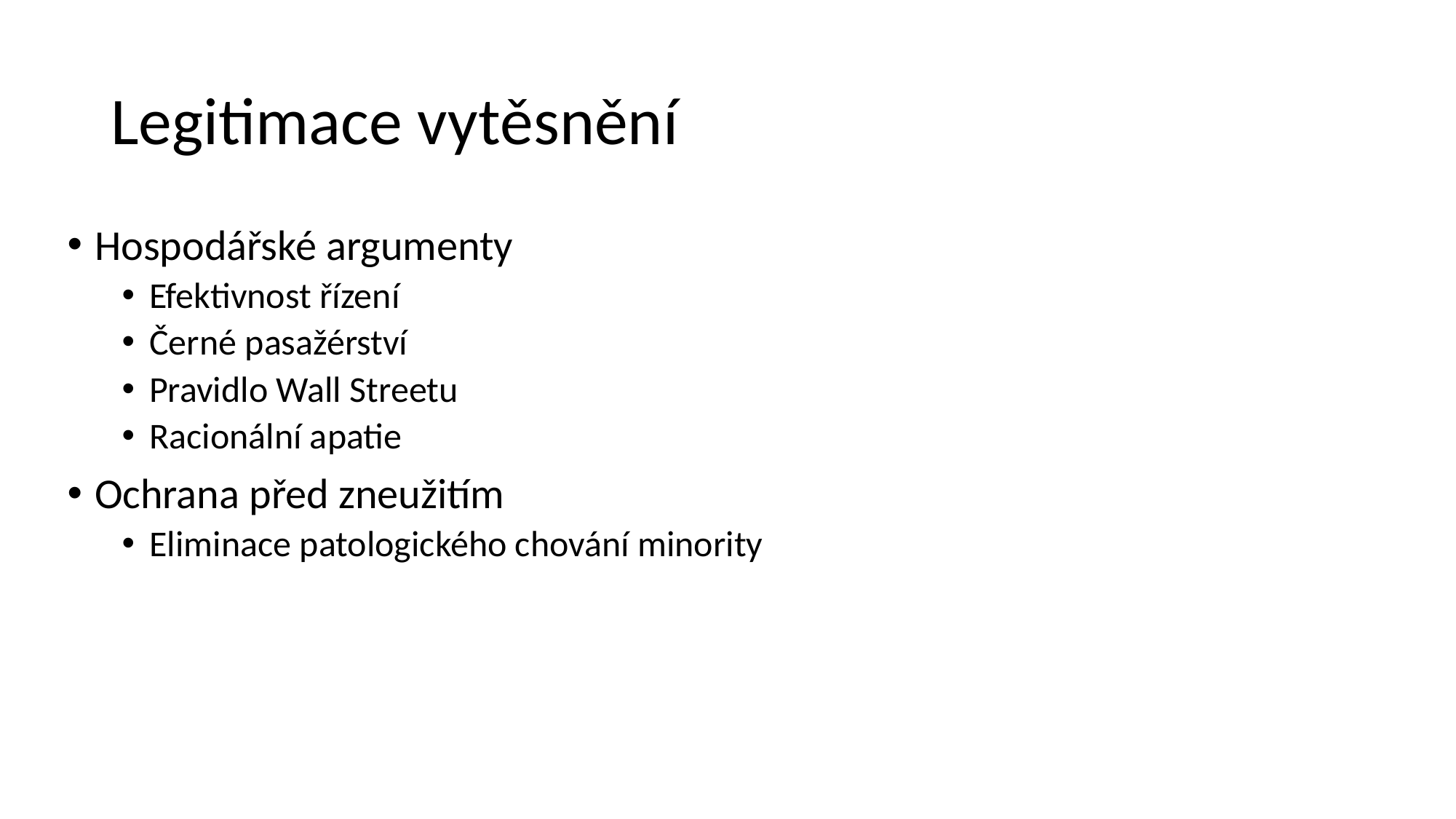

# Legitimace vytěsnění
Hospodářské argumenty
Efektivnost řízení
Černé pasažérství
Pravidlo Wall Streetu
Racionální apatie
Ochrana před zneužitím
Eliminace patologického chování minority